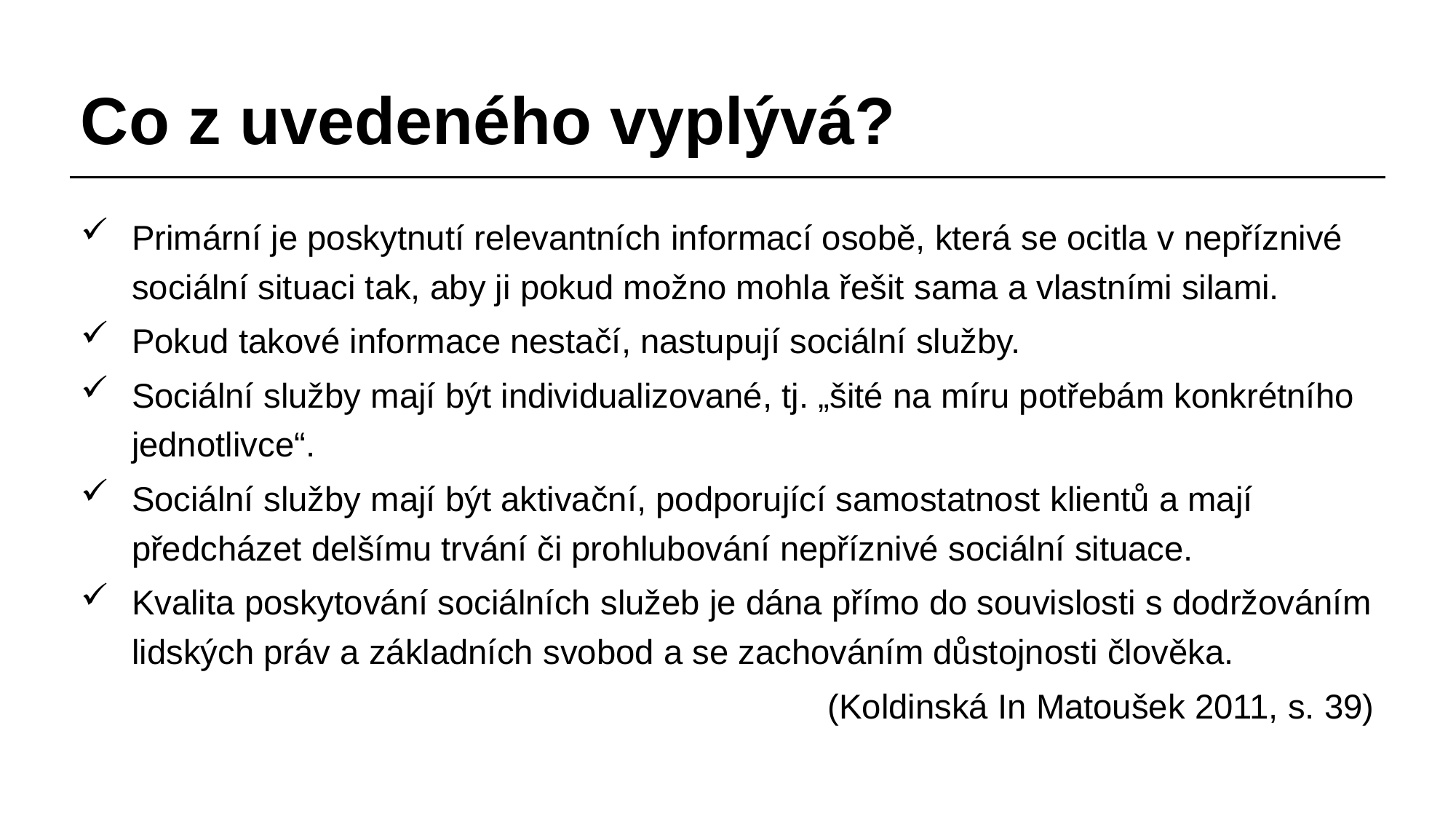

# Co z uvedeného vyplývá?
Primární je poskytnutí relevantních informací osobě, která se ocitla v nepříznivé sociální situaci tak, aby ji pokud možno mohla řešit sama a vlastními silami.
Pokud takové informace nestačí, nastupují sociální služby.
Sociální služby mají být individualizované, tj. „šité na míru potřebám konkrétního jednotlivce“.
Sociální služby mají být aktivační, podporující samostatnost klientů a mají předcházet delšímu trvání či prohlubování nepříznivé sociální situace.
Kvalita poskytování sociálních služeb je dána přímo do souvislosti s dodržováním lidských práv a základních svobod a se zachováním důstojnosti člověka.
(Koldinská In Matoušek 2011, s. 39)